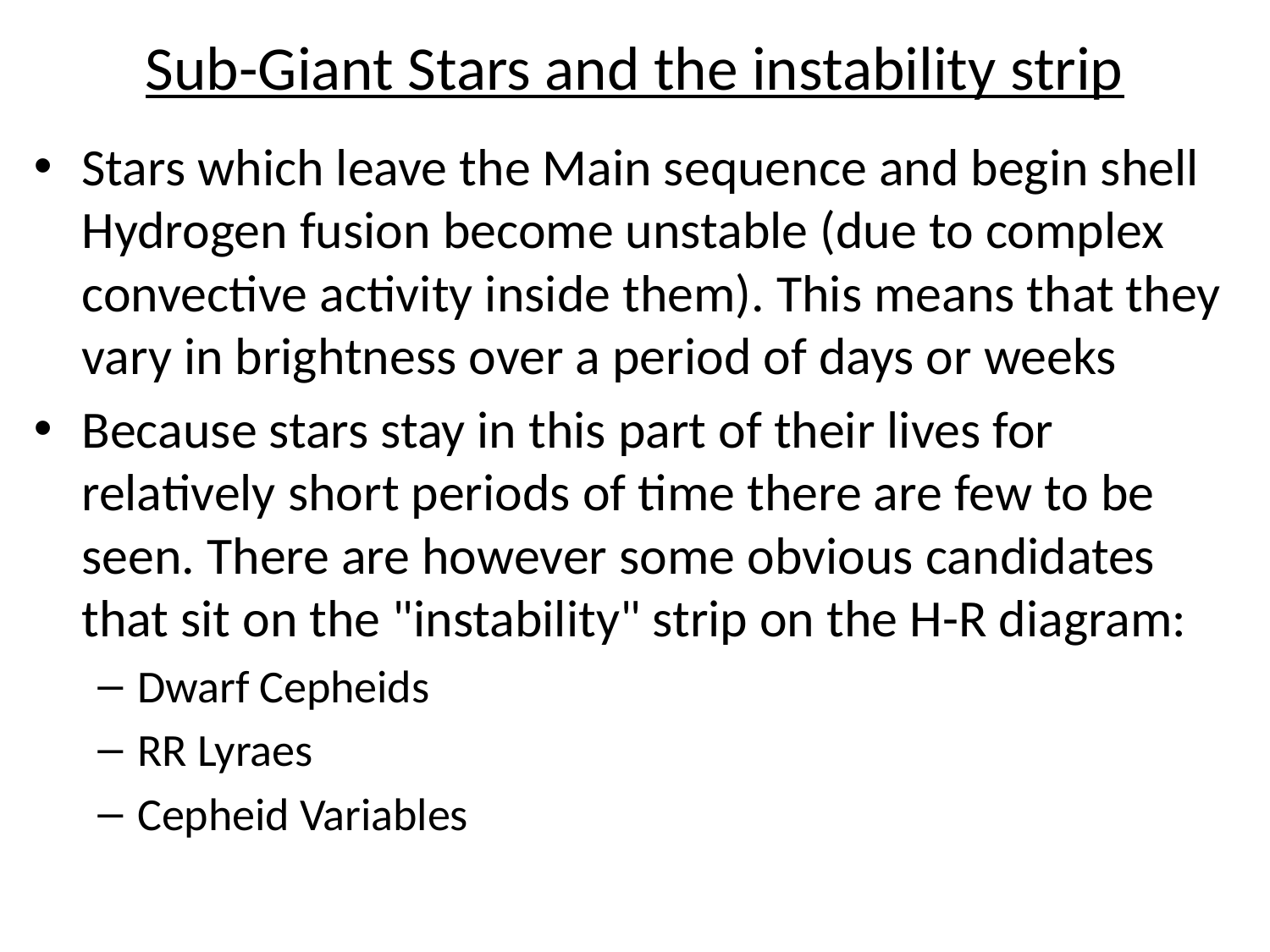

# Sub-Giant Stars and the instability strip
Stars which leave the Main sequence and begin shell Hydrogen fusion become unstable (due to complex convective activity inside them). This means that they vary in brightness over a period of days or weeks
Because stars stay in this part of their lives for relatively short periods of time there are few to be seen. There are however some obvious candidates that sit on the "instability" strip on the H-R diagram:
Dwarf Cepheids
RR Lyraes
Cepheid Variables